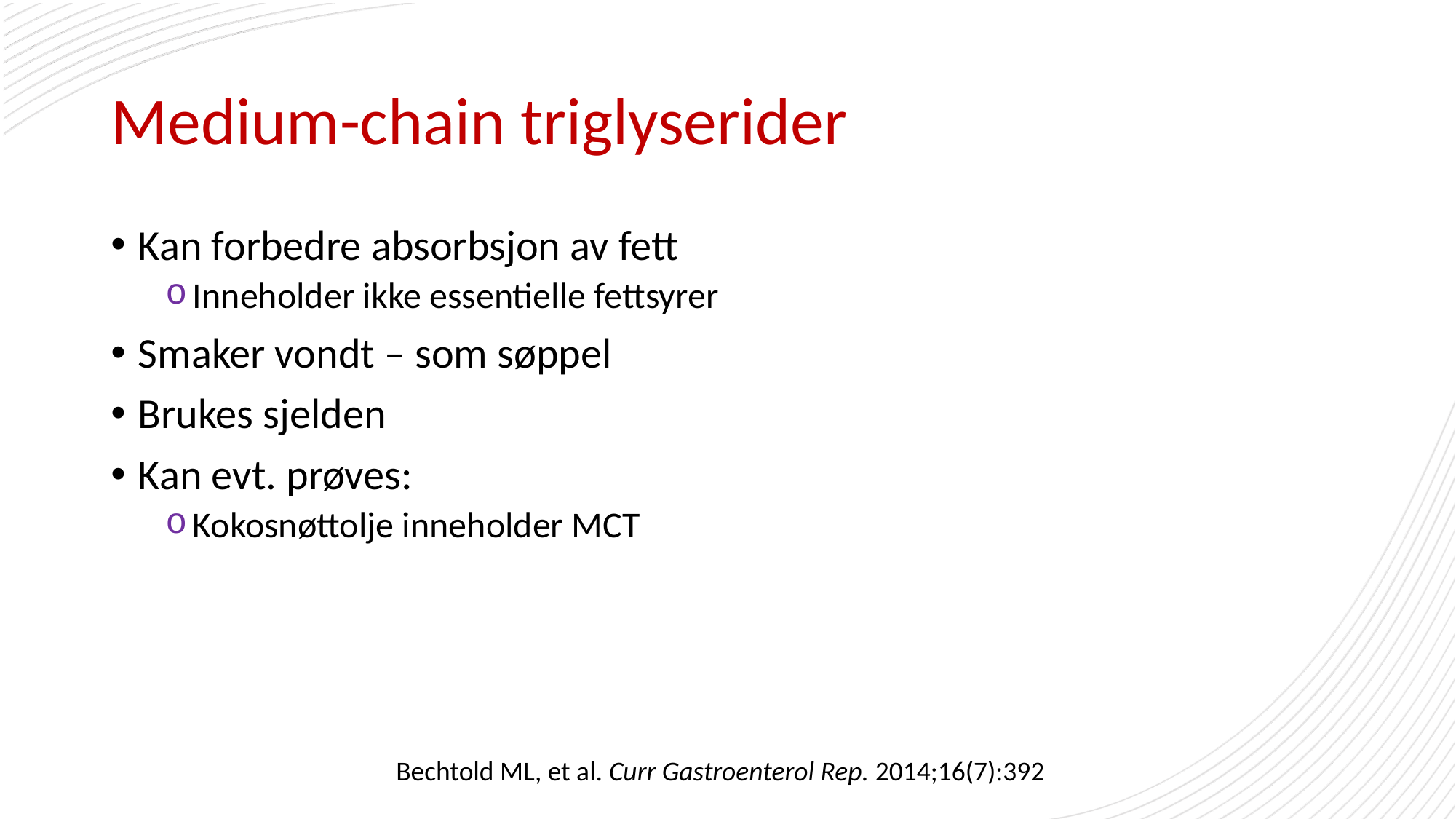

# Medium-chain triglyserider
Kan forbedre absorbsjon av fett
Inneholder ikke essentielle fettsyrer
Smaker vondt – som søppel
Brukes sjelden
Kan evt. prøves:
Kokosnøttolje inneholder MCT
Bechtold ML, et al. Curr Gastroenterol Rep. 2014;16(7):392